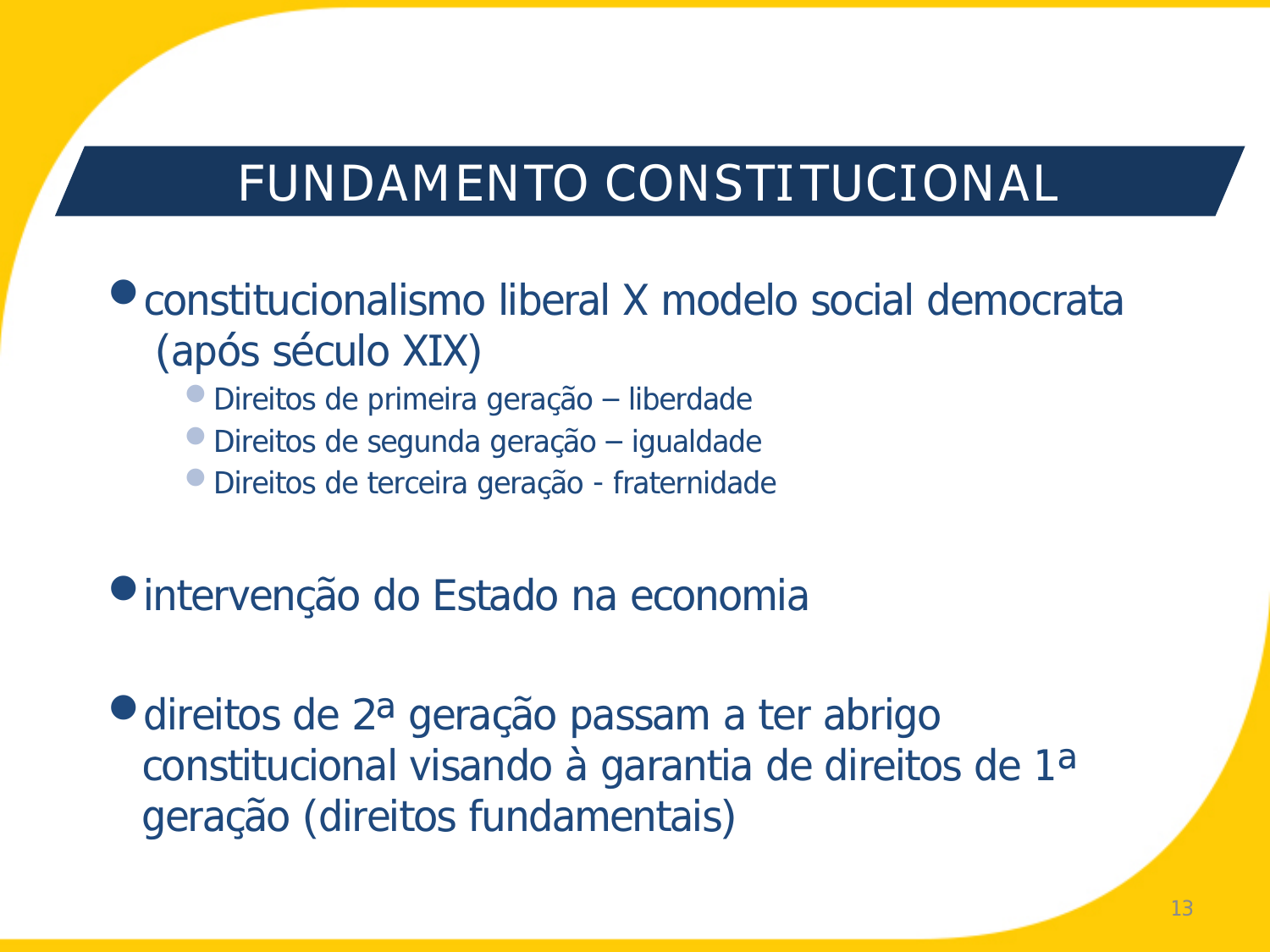

Fundamento Constitucional
constitucionalismo liberal X modelo social democrata  (após século XIX)
Direitos de primeira geração – liberdade
Direitos de segunda geração – igualdade
Direitos de terceira geração - fraternidade

intervenção do Estado na economia

direitos de 2ª geração passam a ter abrigo constitucional visando à garantia de direitos de 1ª geração (direitos fundamentais)

13